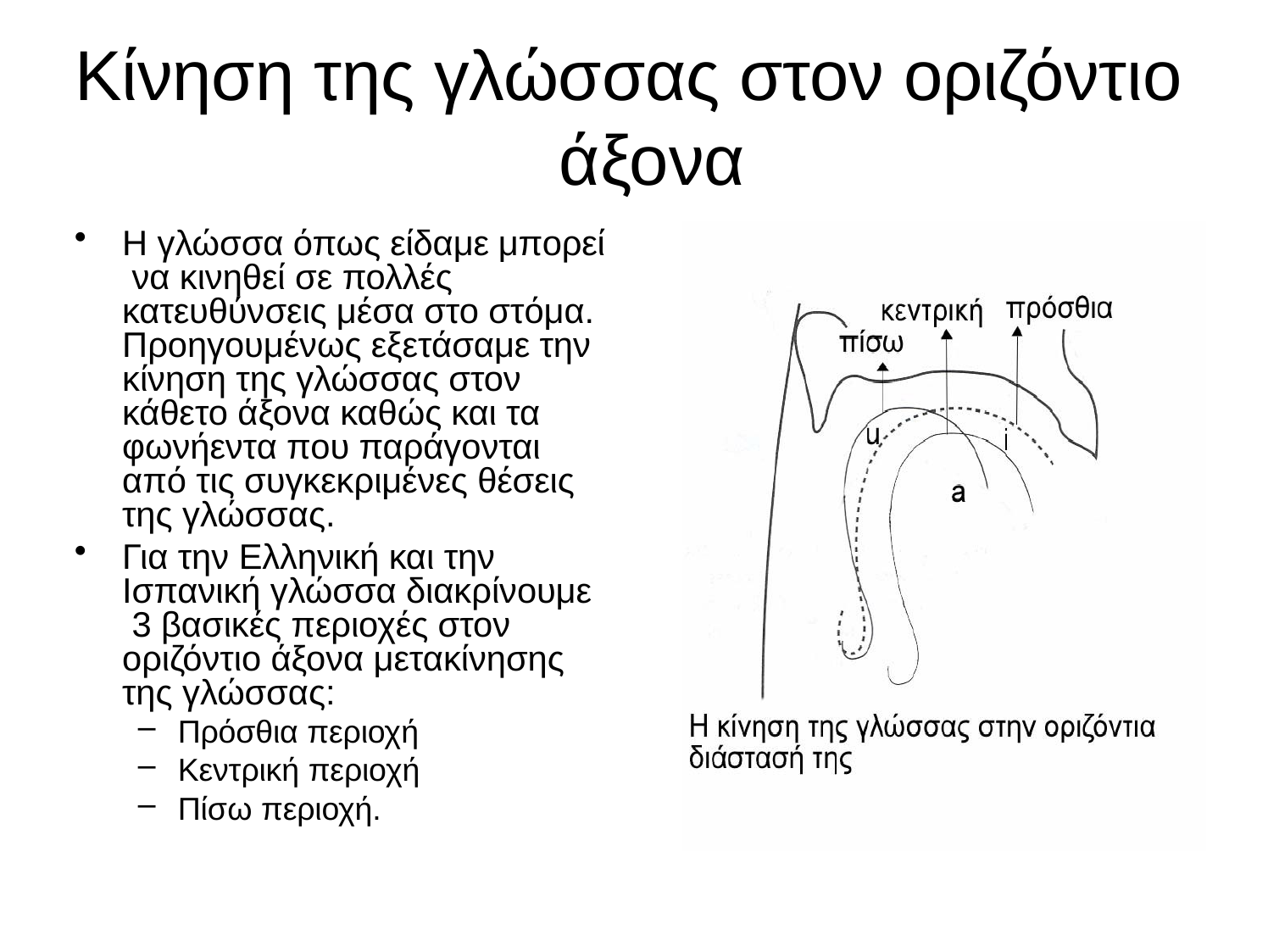

# Κίνηση της γλώσσας στον οριζόντιο  άξονα
Η γλώσσα όπως είδαμε μπορεί  να κινηθεί σε πολλές  κατευθύνσεις μέσα στο στόμα.  Προηγουμένως εξετάσαμε την  κίνηση της γλώσσας στον  κάθετο άξονα καθώς και τα  φωνήεντα που παράγονται  από τις συγκεκριμένες θέσεις  της γλώσσας.
Για την Ελληνική και την  Ισπανική γλώσσα διακρίνουμε  3 βασικές περιοχές στον  οριζόντιο άξονα μετακίνησης  της γλώσσας:
Πρόσθια περιοχή
Κεντρική περιοχή
Πίσω περιοχή.